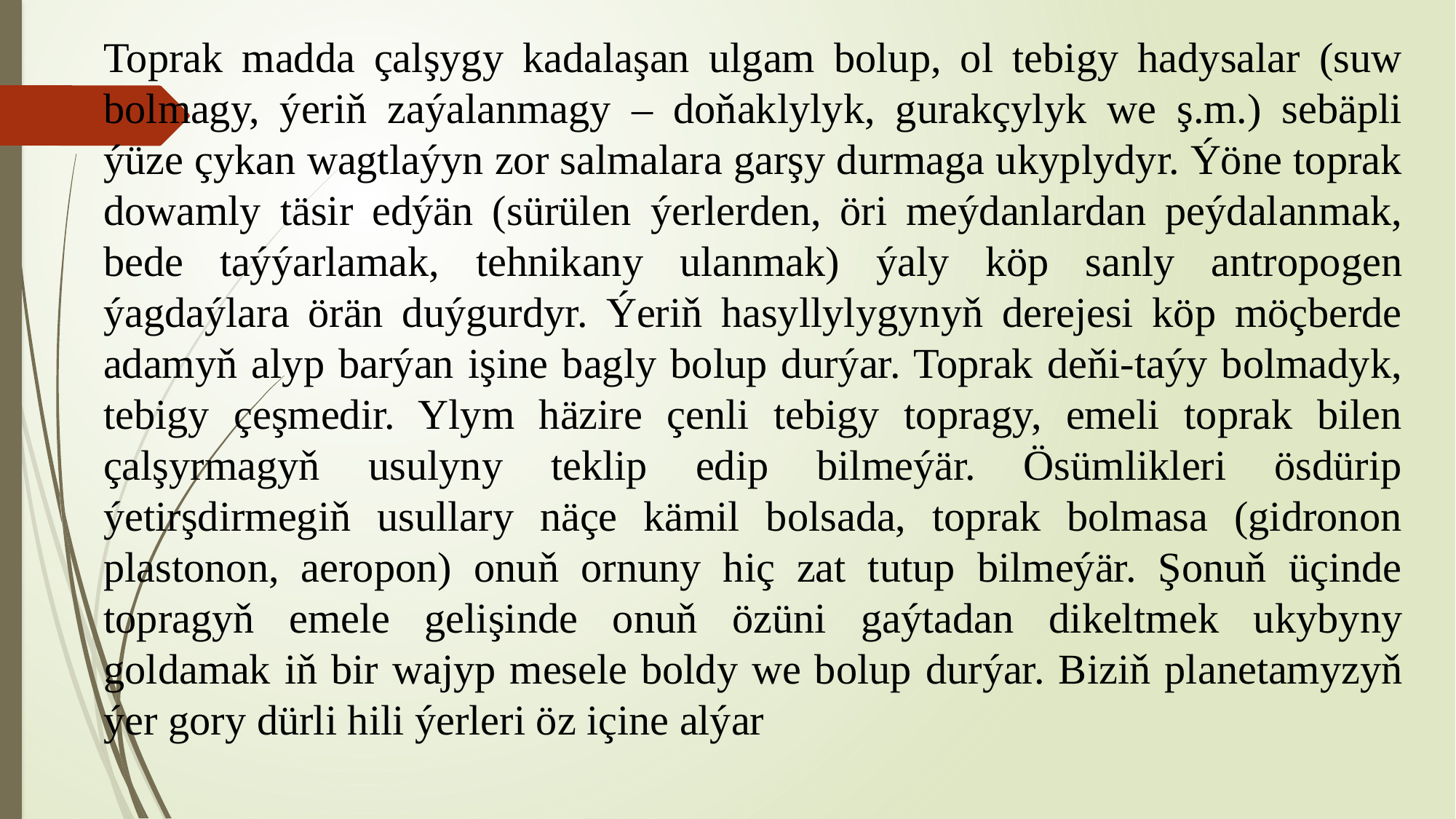

Toprak madda çalşygy kadalaşan ulgam bolup, ol tebigy hadysalar (suw bolmagy, ýeriň zaýalanmagy – doňaklylyk, gurakçylyk we ş.m.) sebäpli ýüze çykan wagtlaýyn zor salmalara garşy durmaga ukyplydyr. Ýöne toprak dowamly täsir edýän (sürülen ýerlerden, öri meýdanlardan peýdalanmak, bede taýýarlamak, tehnikany ulanmak) ýaly köp sanly antropogen ýagdaýlara örän duýgurdyr. Ýeriň hasyllylygynyň derejesi köp möçberde adamyň alyp barýan işine bagly bolup durýar. Toprak deňi-taýy bolmadyk, tebigy çeşmedir. Ylym häzire çenli tebigy topragy, emeli toprak bilen çalşyrmagyň usulyny teklip edip bilmeýär. Ösümlikleri ösdürip ýetirşdirmegiň usullary näçe kämil bolsada, toprak bolmasa (gidronon plastonon, aeropon) onuň ornuny hiç zat tutup bilmeýär. Şonuň üçinde topragyň emele gelişinde onuň özüni gaýtadan dikeltmek ukybyny goldamak iň bir wajyp mesele boldy we bolup durýar. Biziň planetamyzyň ýer gory dürli hili ýerleri öz içine alýar